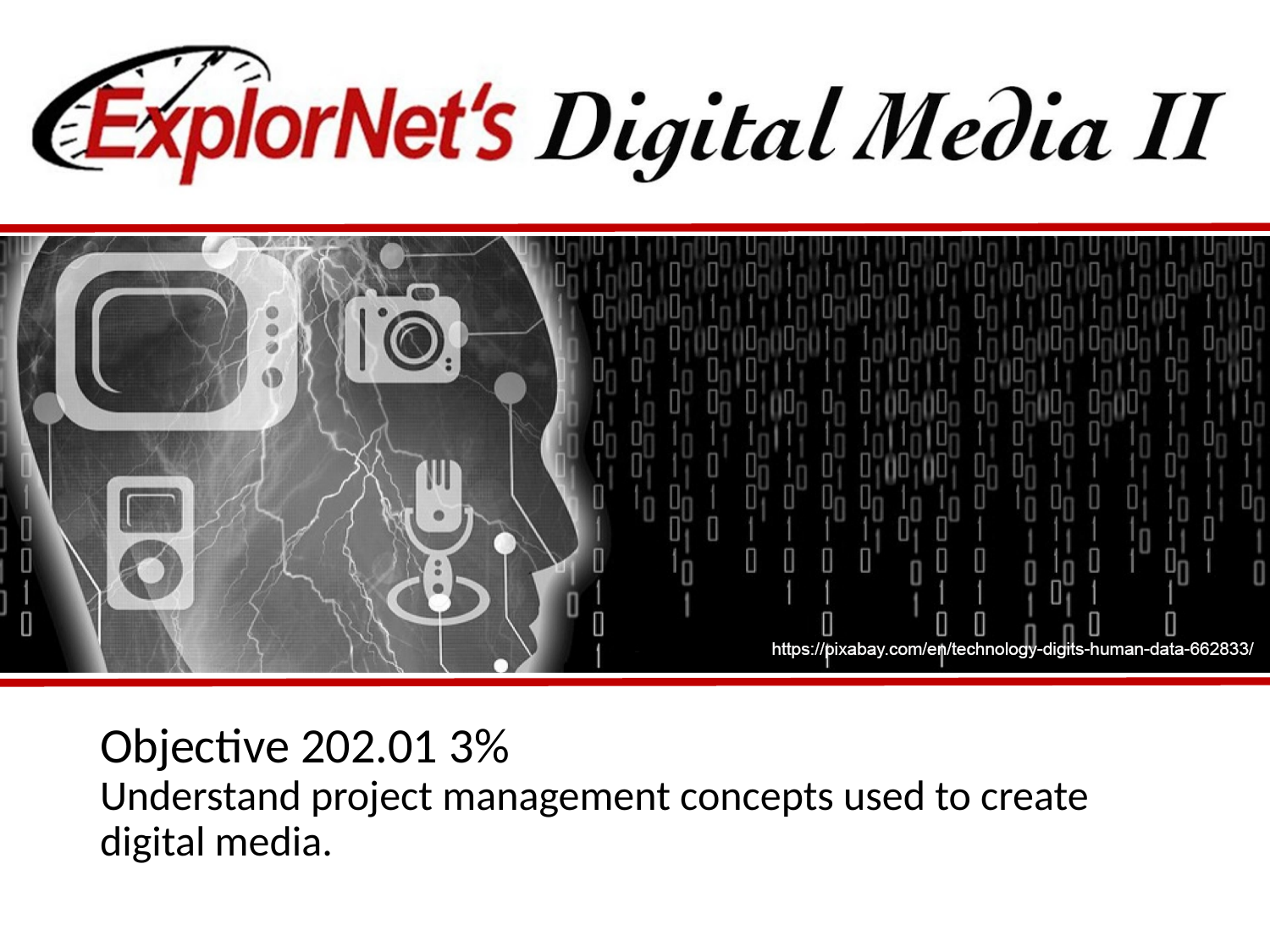

# Objective 202.01 3% Understand project management concepts used to create digital media.